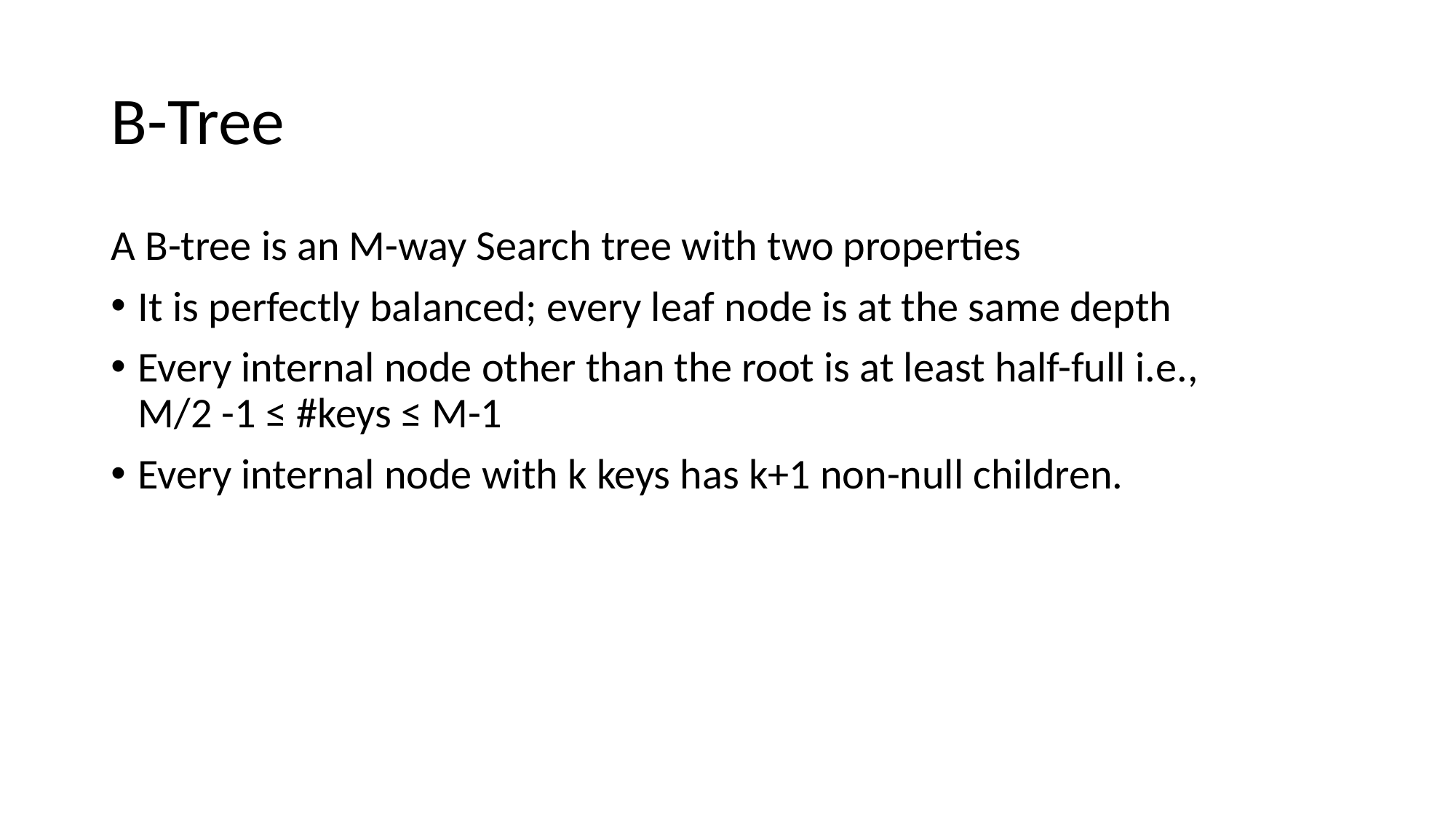

# B-Tree
A B-tree is an M-way Search tree with two properties
It is perfectly balanced; every leaf node is at the same depth
Every internal node other than the root is at least half-full i.e.,         M/2 -1 ≤ #keys ≤ M-1
Every internal node with k keys has k+1 non-null children.